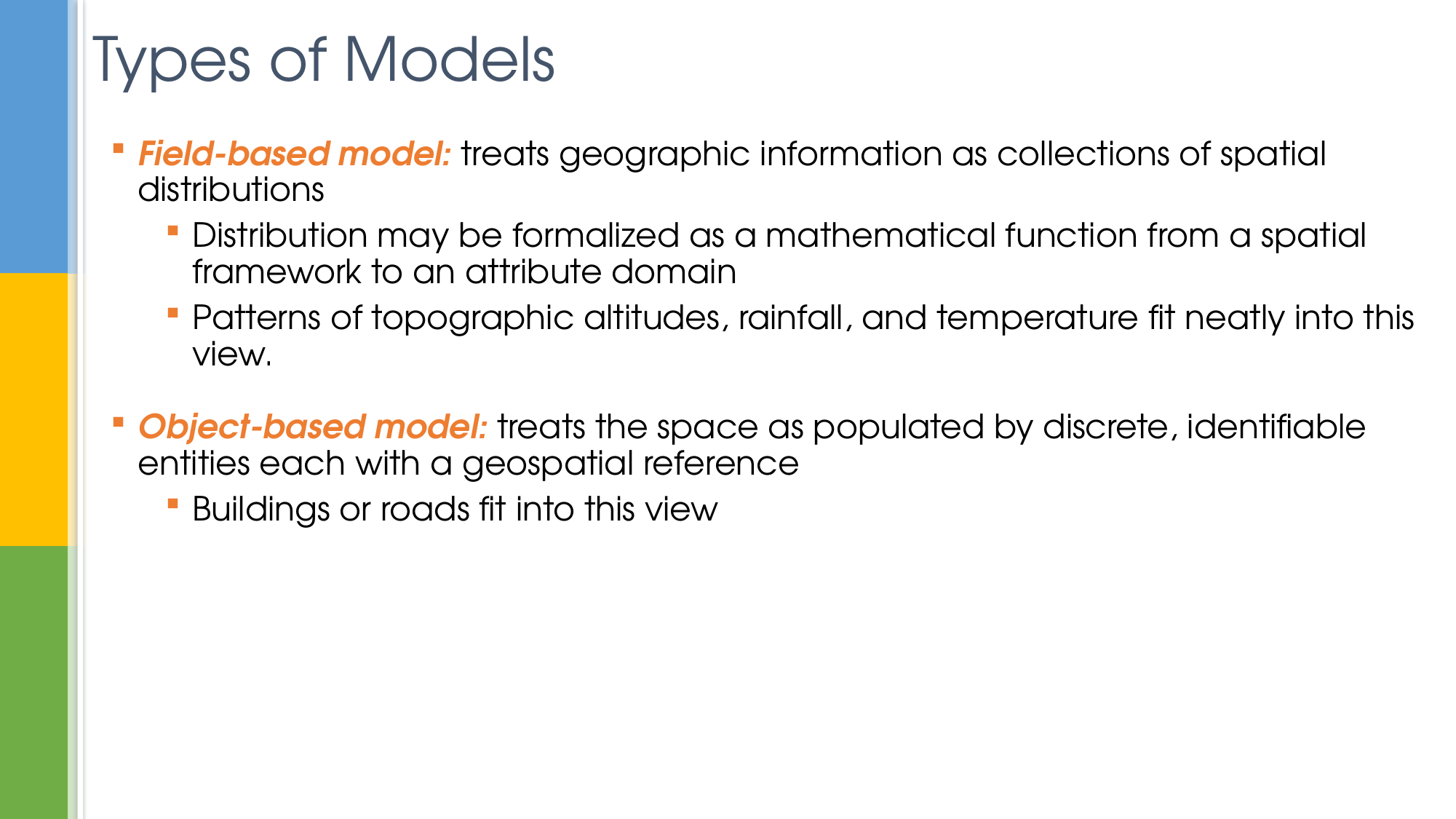

# Types of Models
Field-based model: treats geographic information as collections of spatial distributions
Distribution may be formalized as a mathematical function from a spatial framework to an attribute domain
Patterns of topographic altitudes, rainfall, and temperature fit neatly into this view.
Object-based model: treats the space as populated by discrete, identifiable entities each with a geospatial reference
Buildings or roads fit into this view